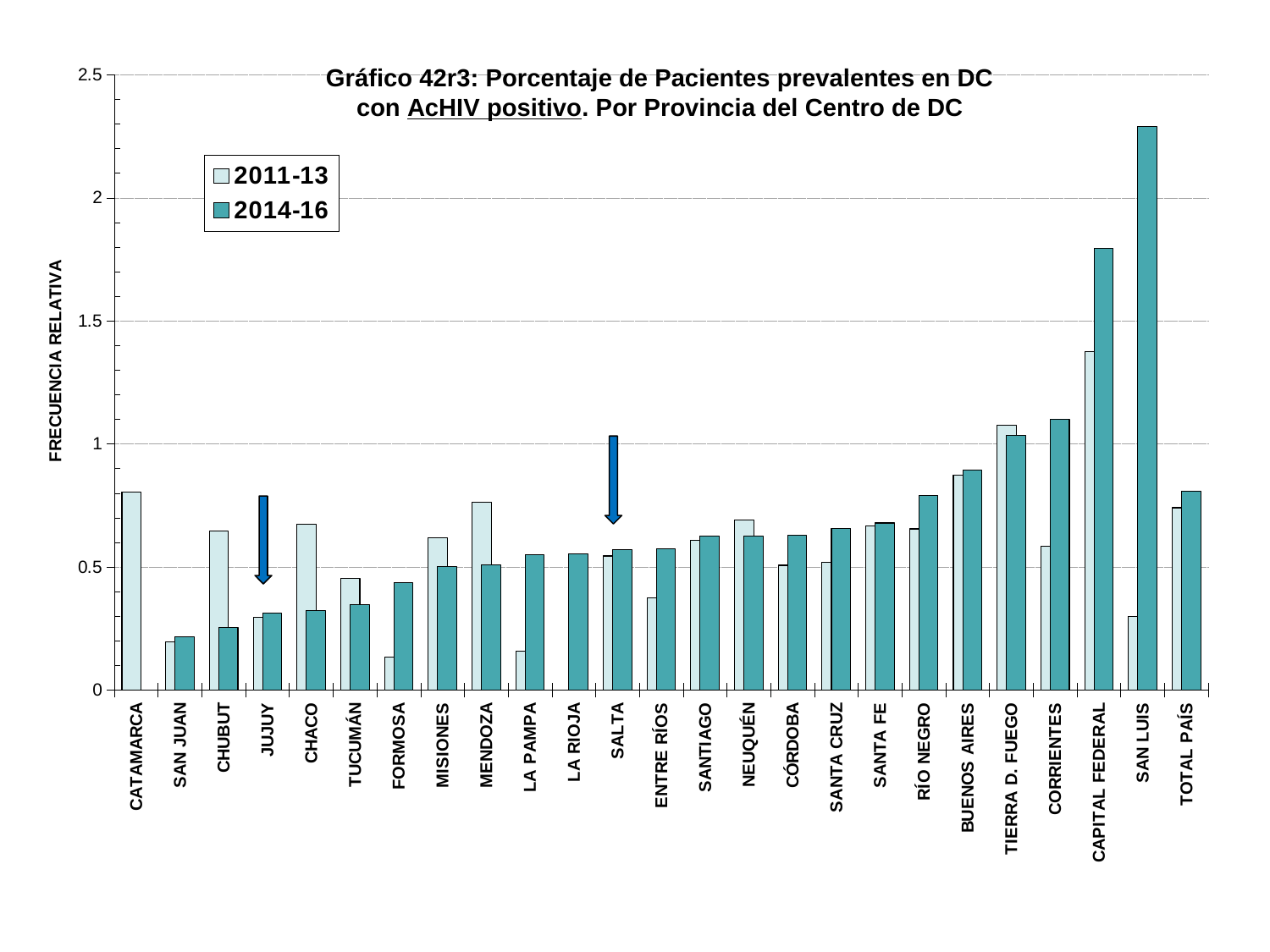

### Chart

| Category | 2011-13 | 2014-16 |
|---|---|---|
| CATAMARCA | 0.804 | 0.0 |
| SAN JUAN | 0.196 | 0.216 |
| CHUBUT | 0.646 | 0.253 |
| JUJUY | 0.296 | 0.312 |
| CHACO | 0.674 | 0.323 |
| TUCUMÁN | 0.454 | 0.348 |
| FORMOSA | 0.135 | 0.436 |
| MISIONES | 0.619 | 0.502 |
| MENDOZA | 0.763 | 0.51 |
| LA PAMPA | 0.158 | 0.549 |
| LA RIOJA | 0.0 | 0.554 |
| SALTA | 0.545 | 0.571 |
| ENTRE RÍOS | 0.374 | 0.573 |
| SANTIAGO | 0.608 | 0.626 |
| NEUQUÉN | 0.69 | 0.627 |
| CÓRDOBA | 0.507 | 0.628 |
| SANTA CRUZ | 0.518 | 0.658 |
| SANTA FE | 0.668 | 0.679 |
| RÍO NEGRO | 0.655 | 0.791 |
| BUENOS AIRES | 0.873 | 0.893 |
| TIERRA D. FUEGO | 1.075 | 1.034 |
| CORRIENTES | 0.584 | 1.1 |
| CAPITAL FEDERAL | 1.377 | 1.796 |
| SAN LUIS | 0.3 | 2.29 |
| TOTAL PAÍS | 0.741 | 0.809 |
Gráfico 42r3: Porcentaje de Pacientes prevalentes en DC con AcHIV positivo. Por Provincia del Centro de DC